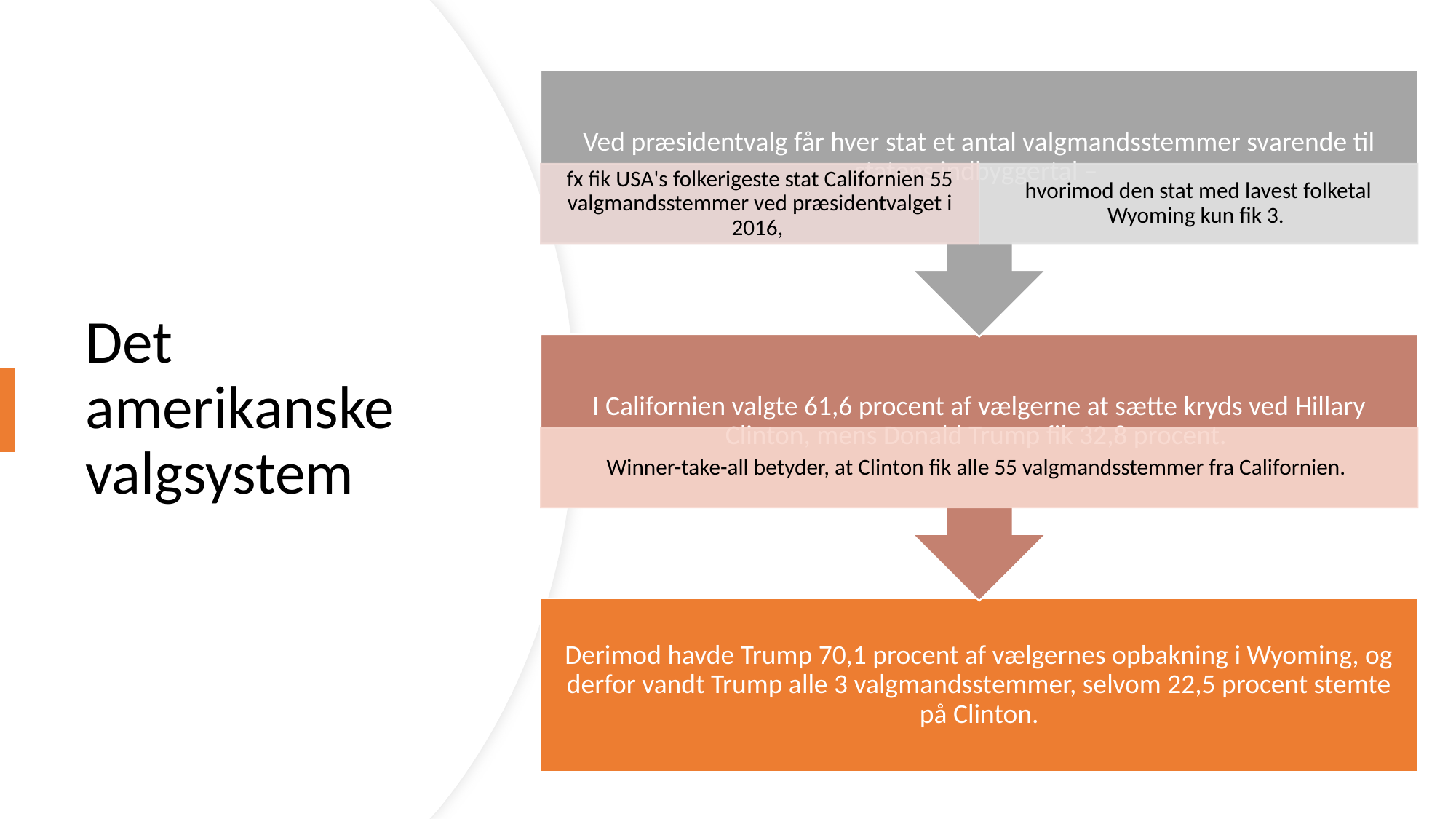

Derimod havde Trump 70,1 procent af vælgernes opbakning i Wyoming, og derfor vandt Trump alle 3 valgmandsstemmer, selvom 22,5 procent stemte på Clinton.
I Californien valgte 61,6 procent af vælgerne at sætte kryds ved Hillary Clinton, mens Donald Trump fik 32,8 procent.
Winner-take-all betyder, at Clinton fik alle 55 valgmandsstemmer fra Californien.
Ved præsidentvalg får hver stat et antal valgmandsstemmer svarende til statens indbyggertal –
fx fik USA's folkerigeste stat Californien 55 valgmandsstemmer ved præsidentvalget i 2016,
hvorimod den stat med lavest folketal Wyoming kun fik 3.
# Det amerikanske valgsystem